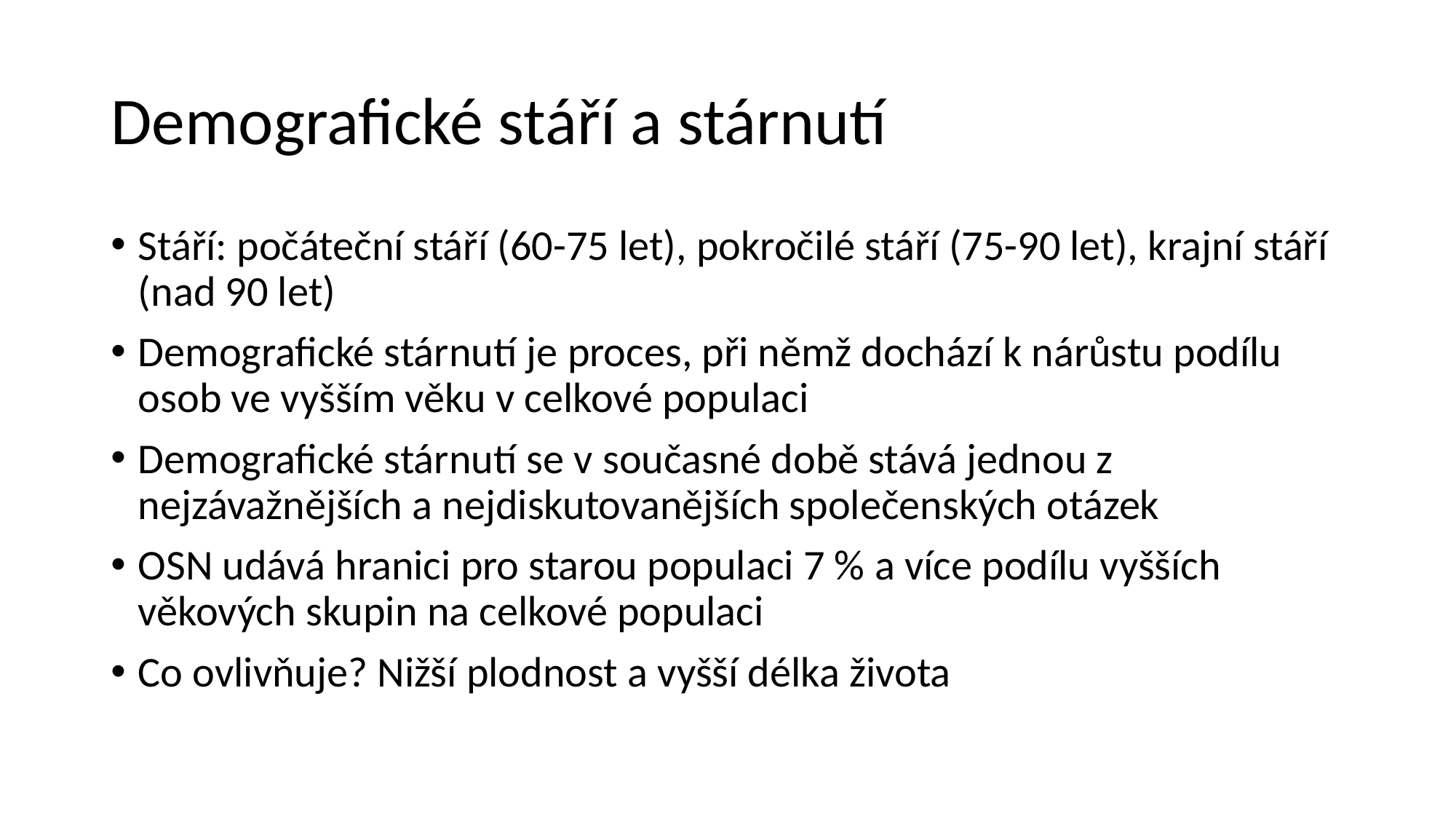

# Demografické stáří a stárnutí
Stáří: počáteční stáří (60-75 let), pokročilé stáří (75-90 let), krajní stáří (nad 90 let)
Demografické stárnutí je proces, při němž dochází k nárůstu podílu osob ve vyšším věku v celkové populaci
Demografické stárnutí se v současné době stává jednou z nejzávažnějších a nejdiskutovanějších společenských otázek
OSN udává hranici pro starou populaci 7 % a více podílu vyšších věkových skupin na celkové populaci
Co ovlivňuje? Nižší plodnost a vyšší délka života